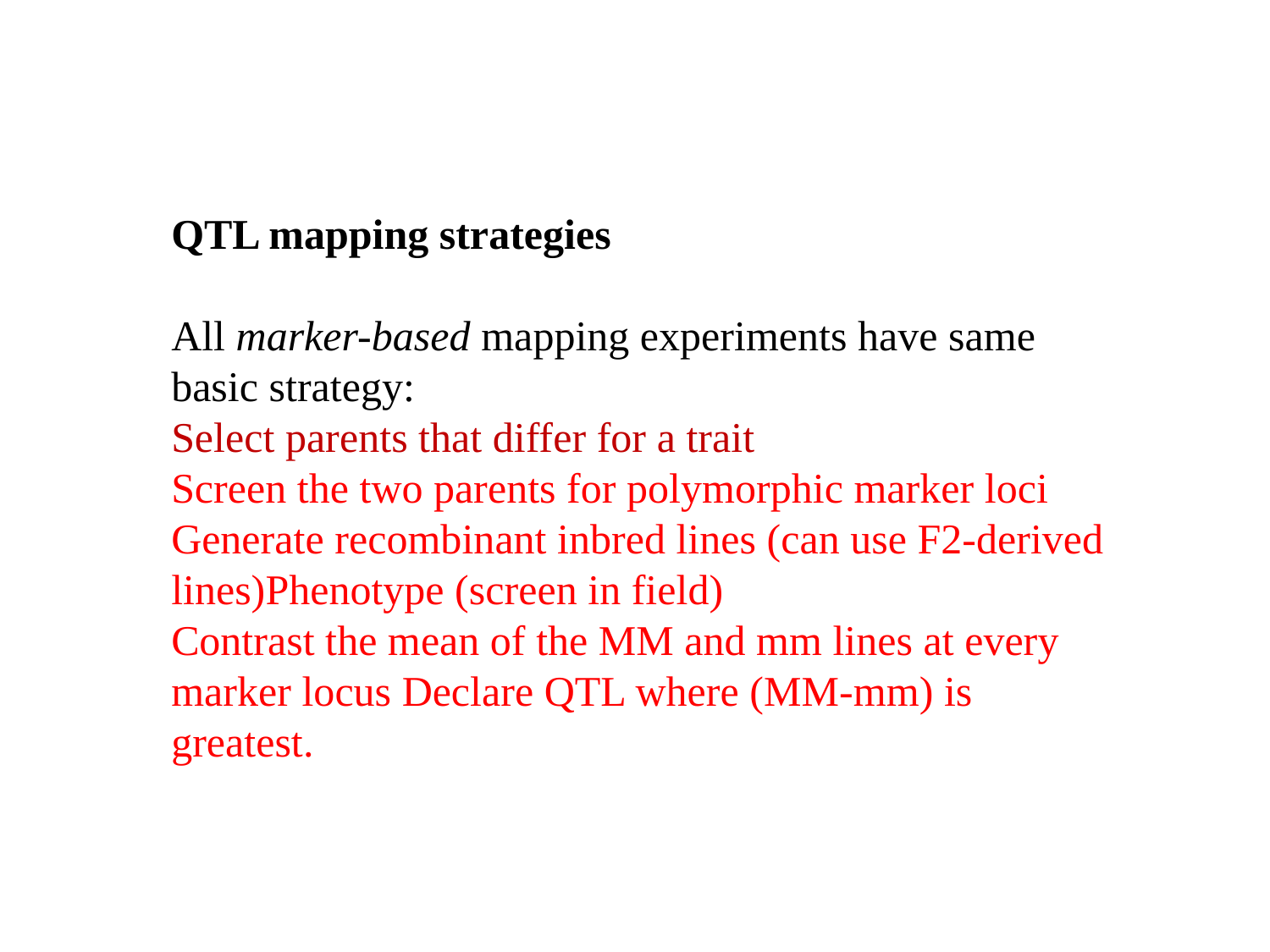

QTL mapping strategies

All marker-based mapping experiments have same basic strategy:
Select parents that differ for a trait
Screen the two parents for polymorphic marker loci
Generate recombinant inbred lines (can use F2-derived lines)Phenotype (screen in field)
Contrast the mean of the MM and mm lines at every marker locus Declare QTL where (MM-mm) is greatest.